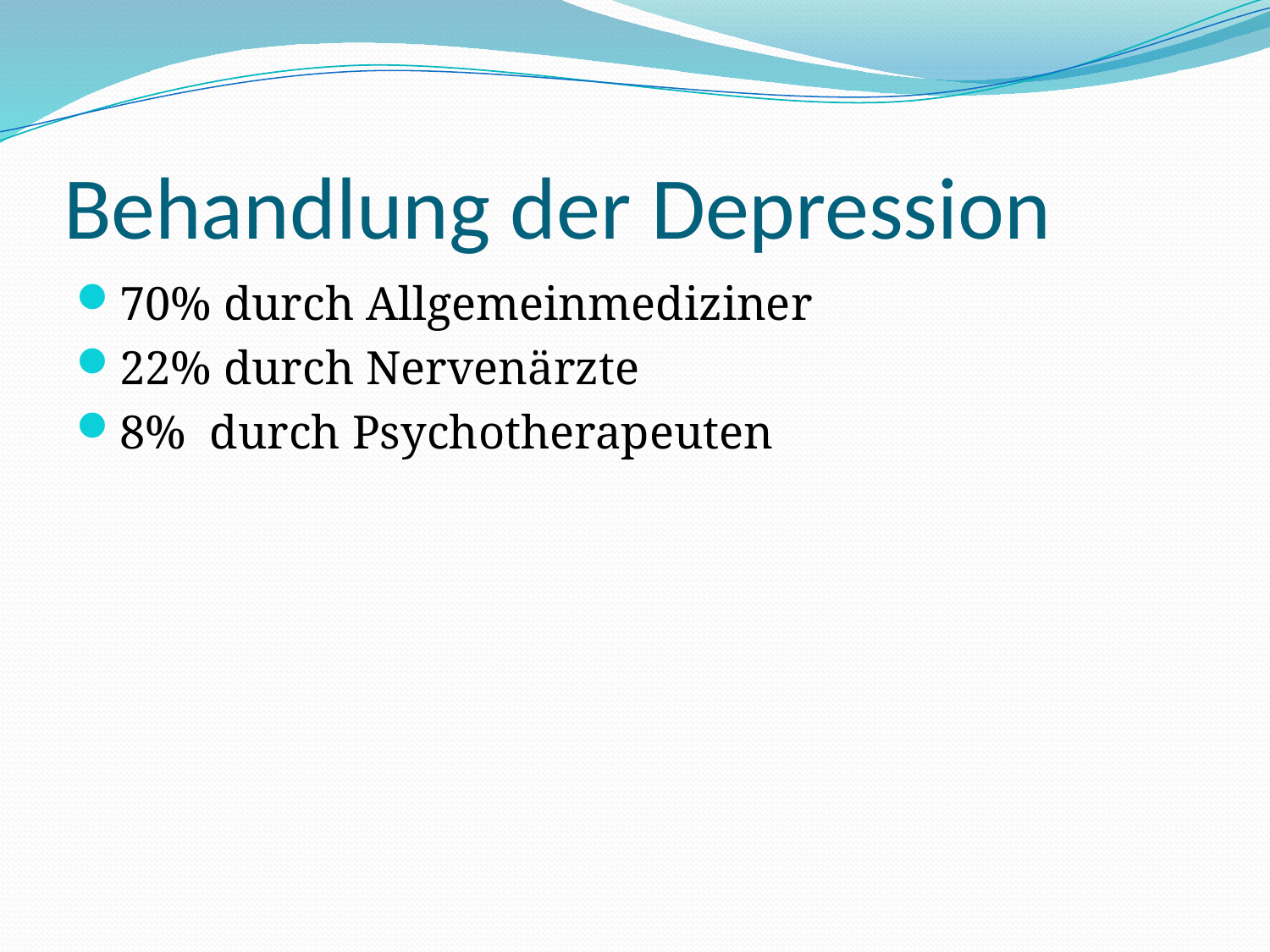

# Behandlung der Depression
70% durch Allgemeinmediziner
22% durch Nervenärzte
8%  durch Psychotherapeuten